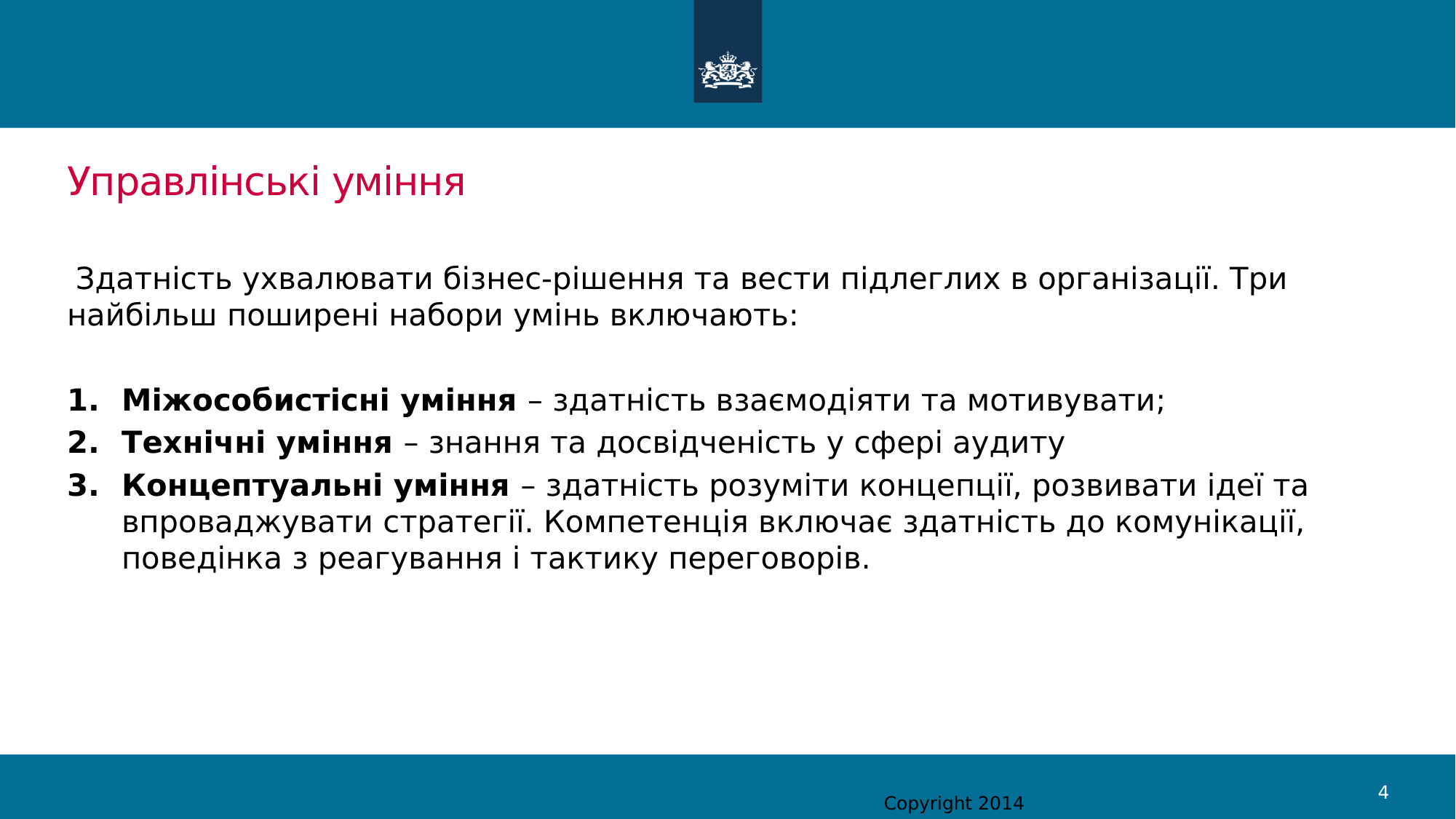

# Управлінські уміння

 Здатність ухвалювати бізнес-рішення та вести підлеглих в організації. Три найбільш поширені набори умінь включають:

Міжособистісні уміння – здатність взаємодіяти та мотивувати;
Технічні уміння – знання та досвідченість у сфері аудиту
Концептуальні уміння – здатність розуміти концепції, розвивати ідеї та впроваджувати стратегії. Компетенція включає здатність до комунікації, поведінка з реагування і тактику переговорів.
4